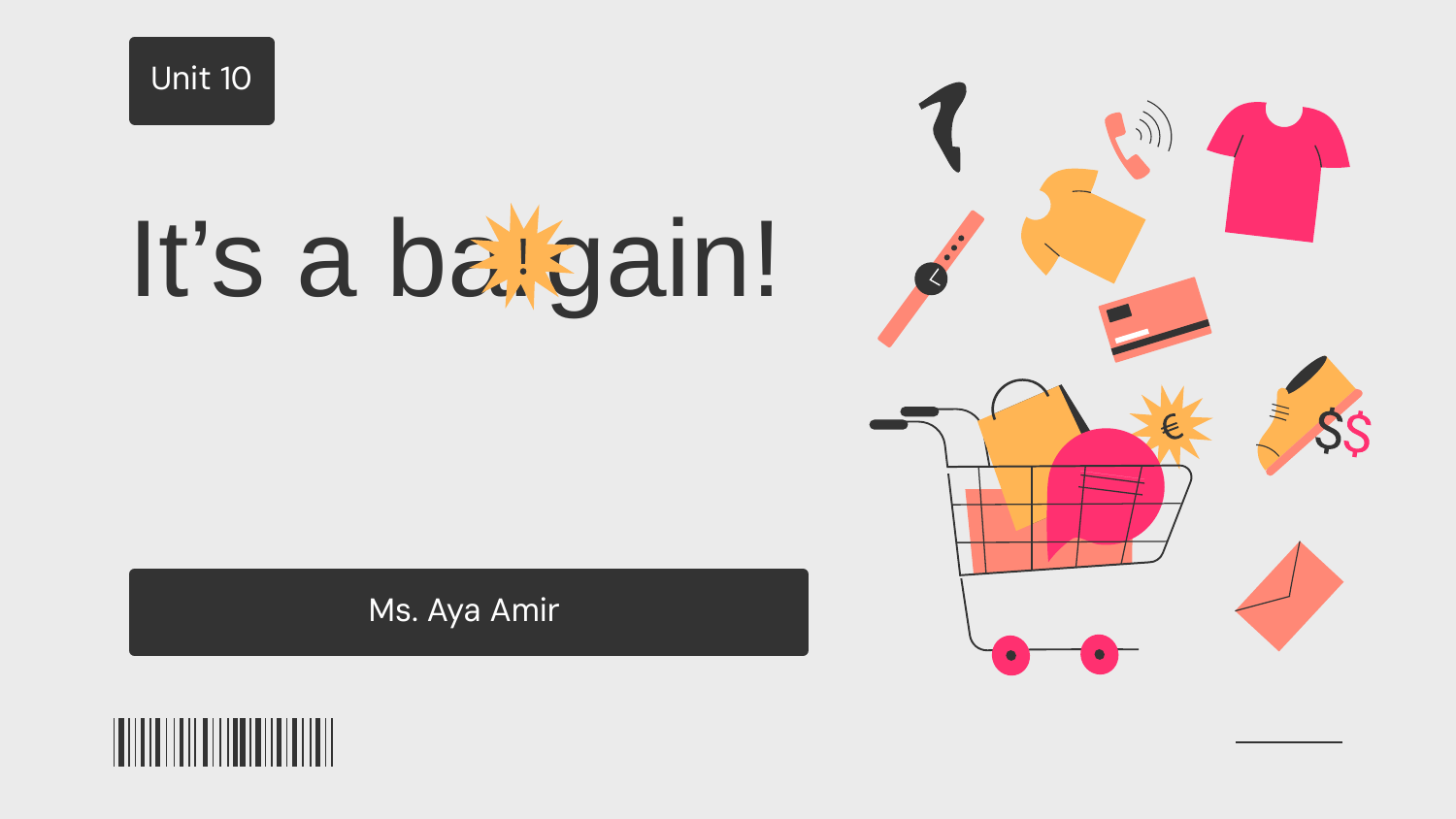

Unit 10

# It’s a bargain!

Ms. Aya Amir